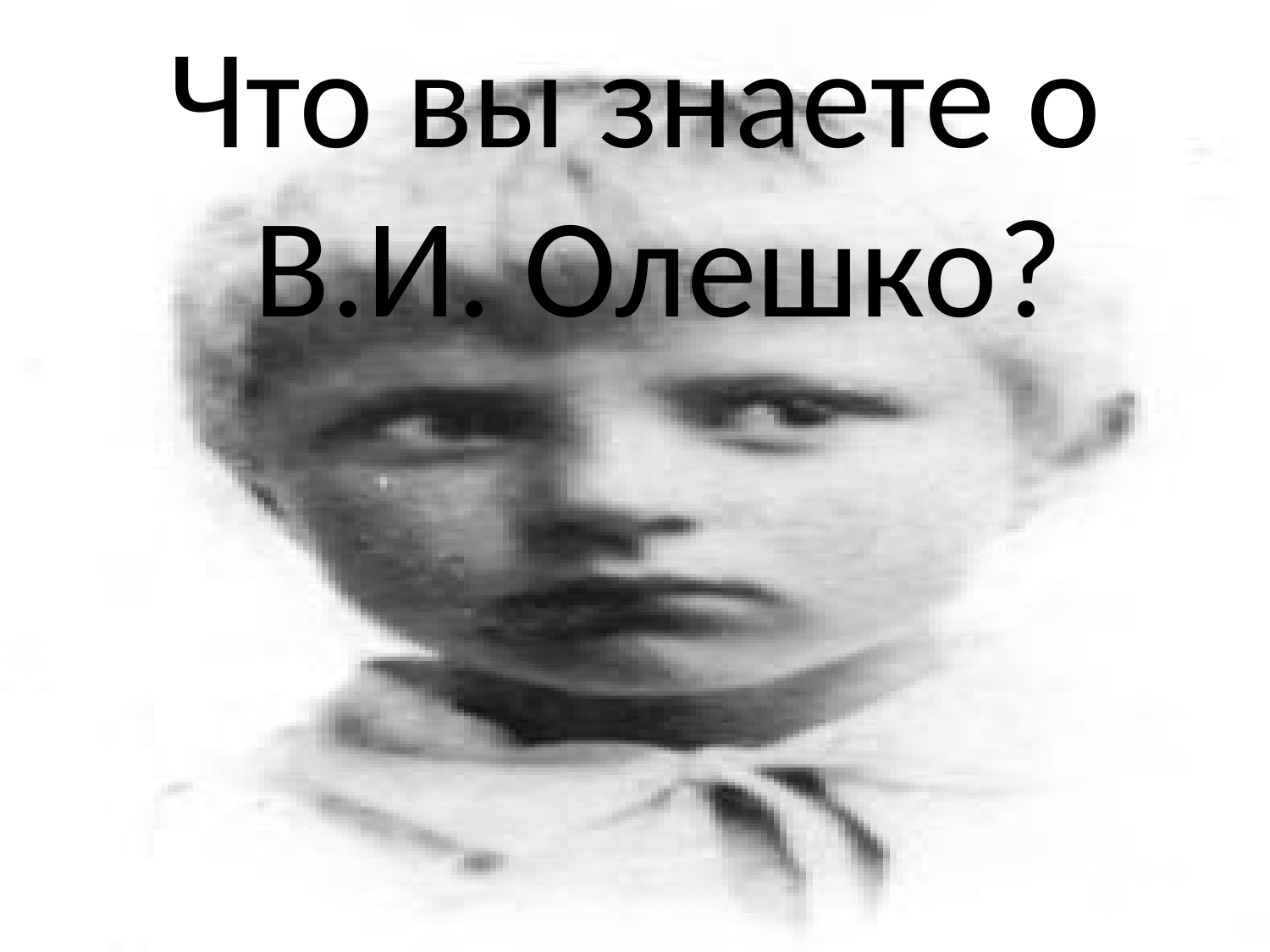

Что вы знаете о В.И. Олешко?
#